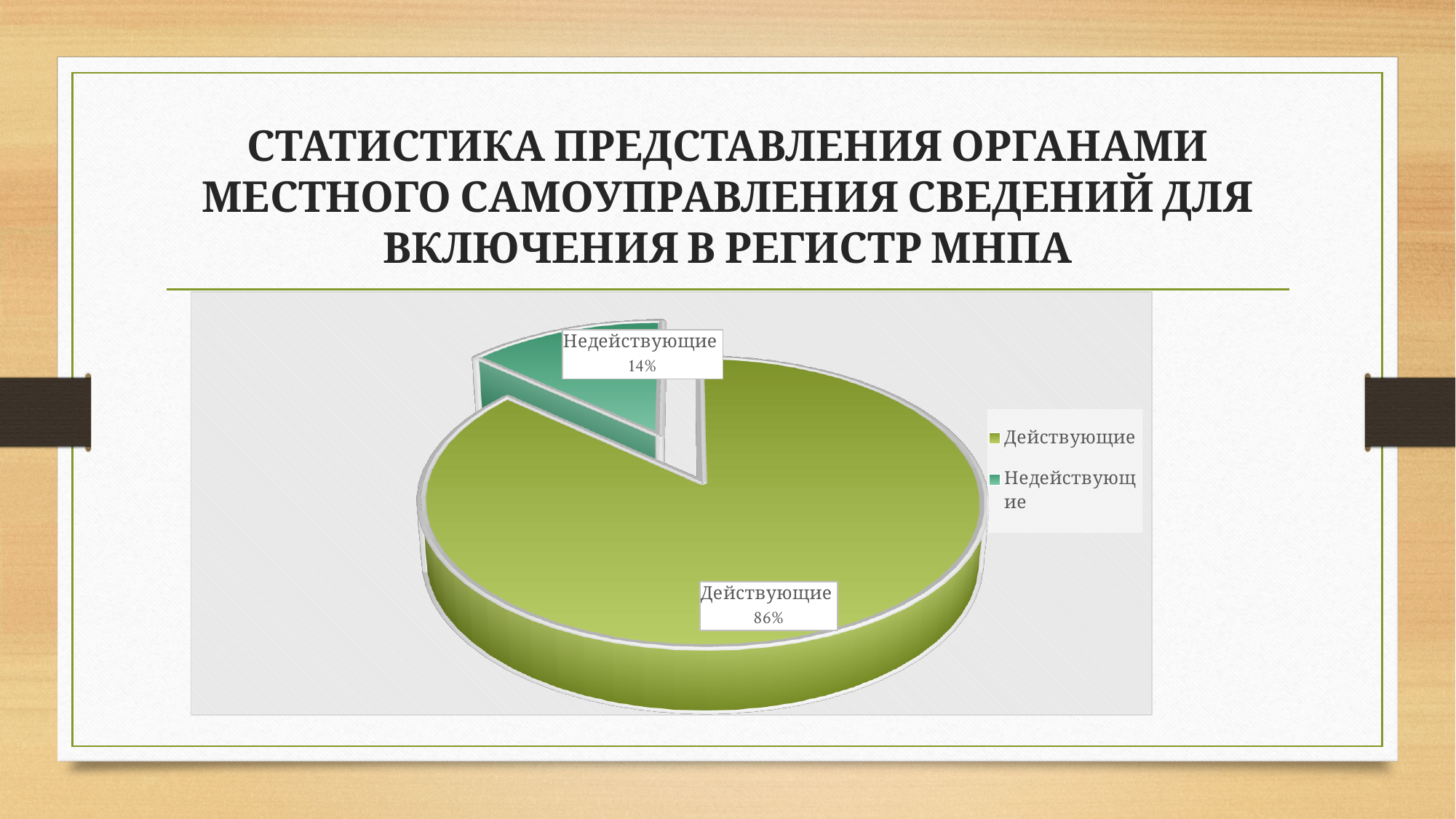

# СТАТИСТИКА ПРЕДСТАВЛЕНИЯ ОРГАНАМИ МЕСТНОГО САМОУПРАВЛЕНИЯ СВЕДЕНИЙ ДЛЯ ВКЛЮЧЕНИЯ В РЕГИСТР МНПА

[unsupported chart]